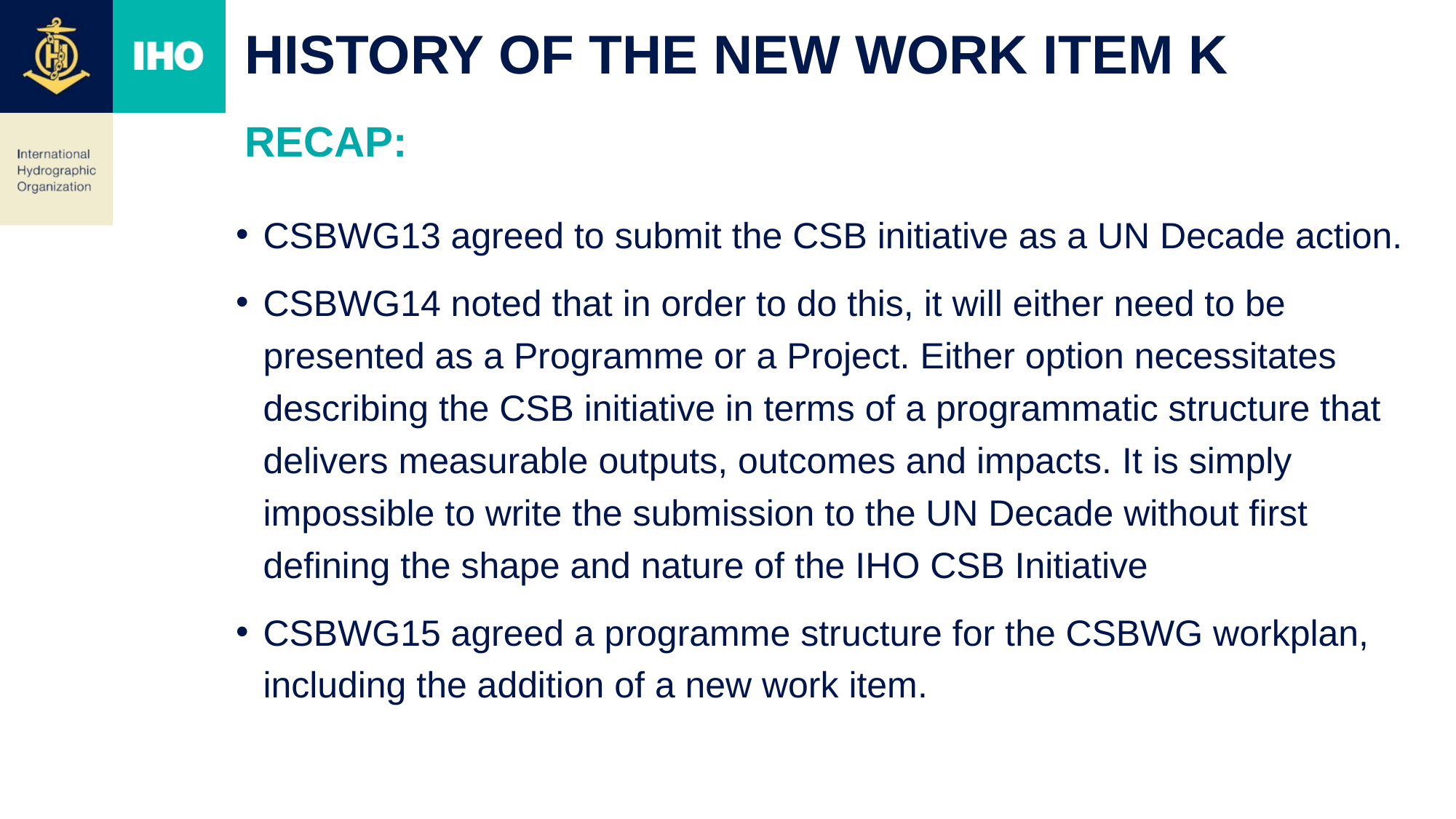

# History of the New Work Item K
Recap:
CSBWG13 agreed to submit the CSB initiative as a UN Decade action.
CSBWG14 noted that in order to do this, it will either need to be presented as a Programme or a Project. Either option necessitates describing the CSB initiative in terms of a programmatic structure that delivers measurable outputs, outcomes and impacts. It is simply impossible to write the submission to the UN Decade without first defining the shape and nature of the IHO CSB Initiative
CSBWG15 agreed a programme structure for the CSBWG workplan, including the addition of a new work item.